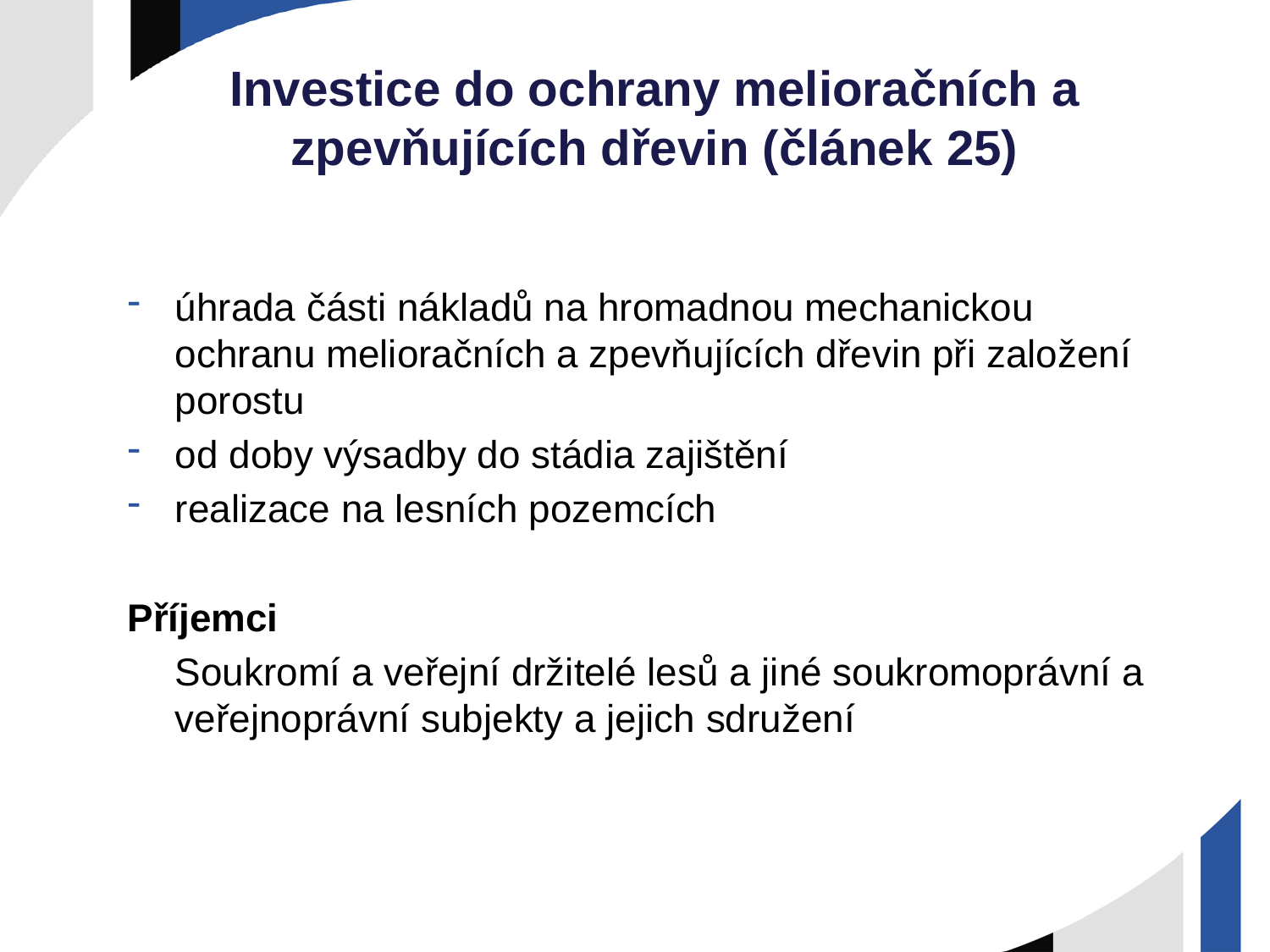

# Investice do ochrany melioračních a zpevňujících dřevin (článek 25)
úhrada části nákladů na hromadnou mechanickou ochranu melioračních a zpevňujících dřevin při založení porostu
od doby výsadby do stádia zajištění
realizace na lesních pozemcích

Příjemci
	Soukromí a veřejní držitelé lesů a jiné soukromoprávní a veřejnoprávní subjekty a jejich sdružení